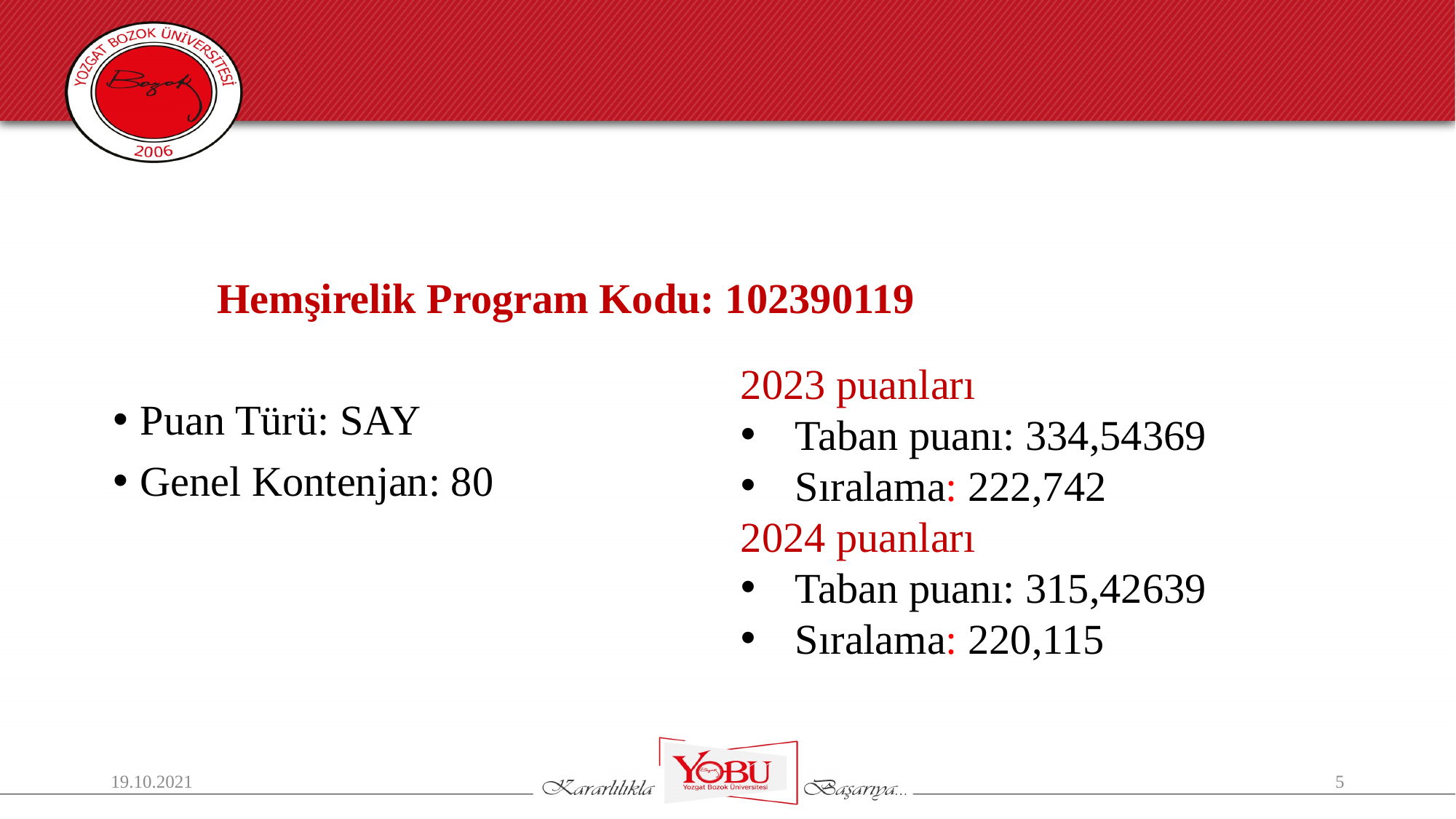

Hemşirelik Program Kodu: 102390119

Puan Türü: SAY
Genel Kontenjan: 80

2023 puanları
Taban puanı: 334,54369
Sıralama: 222,742
2024 puanları
Taban puanı: 315,42639
Sıralama: 220,115
19.10.2021
5